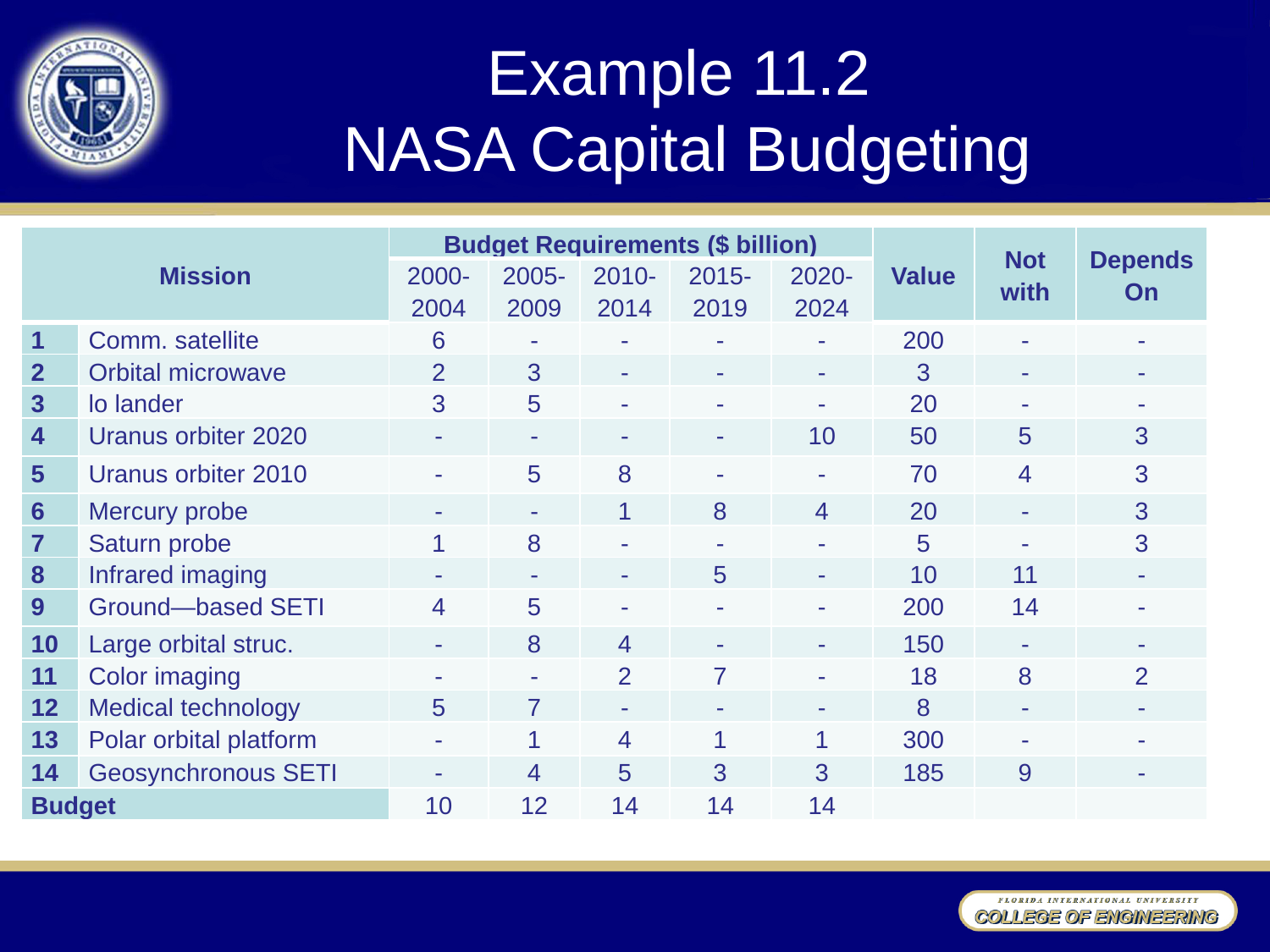

# Example 11.2 NASA Capital Budgeting
| Mission |  | Budget Requirements ($ billion) |  |  |  |  | Value | Not with | Depends On |
| --- | --- | --- | --- | --- | --- | --- | --- | --- | --- |
|  |  | 2000-2004 | 2005-2009 | 2010-2014 | 2015-2019 | 2020-2024 |  |  |  |
| 1 | Comm. satellite | 6 | - | - | - | - | 200 | - | - |
| 2 | Orbital microwave | 2 | 3 | - | - | - | 3 | - | - |
| 3 | lo lander | 3 | 5 | - | - | - | 20 | - | - |
| 4 | Uranus orbiter 2020 | - | - | - | - | 10 | 50 | 5 | 3 |
| 5 | Uranus orbiter 2010 | - | 5 | 8 | - | - | 70 | 4 | 3 |
| 6 | Mercury probe | - | - | 1 | 8 | 4 | 20 | - | 3 |
| 7 | Saturn probe | 1 | 8 | - | - | - | 5 | - | 3 |
| 8 | Infrared imaging | - | - | - | 5 | - | 10 | 11 | - |
| 9 | Ground—based SETI | 4 | 5 | - | - | - | 200 | 14 | - |
| 10 | Large orbital struc. | - | 8 | 4 | - | - | 150 | - | - |
| 11 | Color imaging | - | - | 2 | 7 | - | 18 | 8 | 2 |
| 12 | Medical technology | 5 | 7 | - | - | - | 8 | - | - |
| 13 | Polar orbital platform | - | 1 | 4 | 1 | 1 | 300 | - | - |
| 14 | Geosynchronous SETI | - | 4 | 5 | 3 | 3 | 185 | 9 | - |
| Budget |  | 10 | 12 | 14 | 14 | 14 |  |  |  |